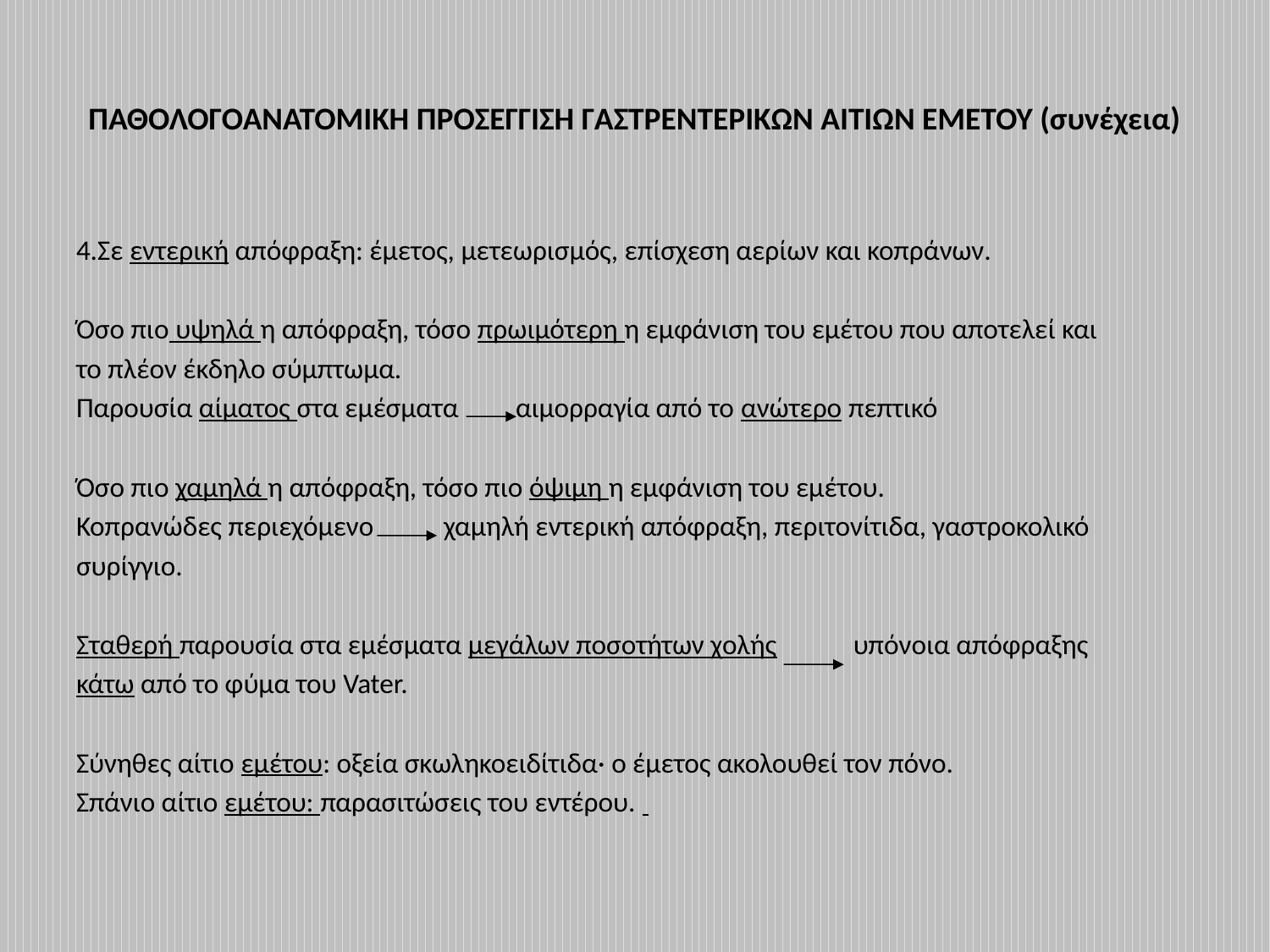

# ΠΑΘΟΛΟΓΟΑΝΑΤΟΜΙΚΗ ΠΡΟΣΕΓΓΙΣΗ ΓΑΣΤΡΕΝΤΕΡΙΚΩΝ ΑΙΤΙΩΝ ΕΜΕΤΟΥ (συνέχεια)

4.Σε εντερική απόφραξη: έμετος, μετεωρισμός, επίσχεση αερίων και κοπράνων.

Όσο πιο υψηλά η απόφραξη, τόσο πρωιμότερη η εμφάνιση του εμέτου που αποτελεί και
το πλέον έκδηλο σύμπτωμα.
Παρουσία αίματος στα εμέσματα         αιμορραγία από το ανώτερο πεπτικό

Όσο πιο χαμηλά η απόφραξη, τόσο πιο όψιμη η εμφάνιση του εμέτου.
Κοπρανώδες περιεχόμενο           χαμηλή εντερική απόφραξη, περιτονίτιδα, γαστροκολικό
συρίγγιο.

Σταθερή παρουσία στα εμέσματα μεγάλων ποσοτήτων χολής            υπόνοια απόφραξης
κάτω από το φύμα του Vater.

Σύνηθες αίτιο εμέτου: οξεία σκωληκοειδίτιδα· ο έμετος ακολουθεί τον πόνο.
Σπάνιο αίτιο εμέτου: παρασιτώσεις του εντέρου.